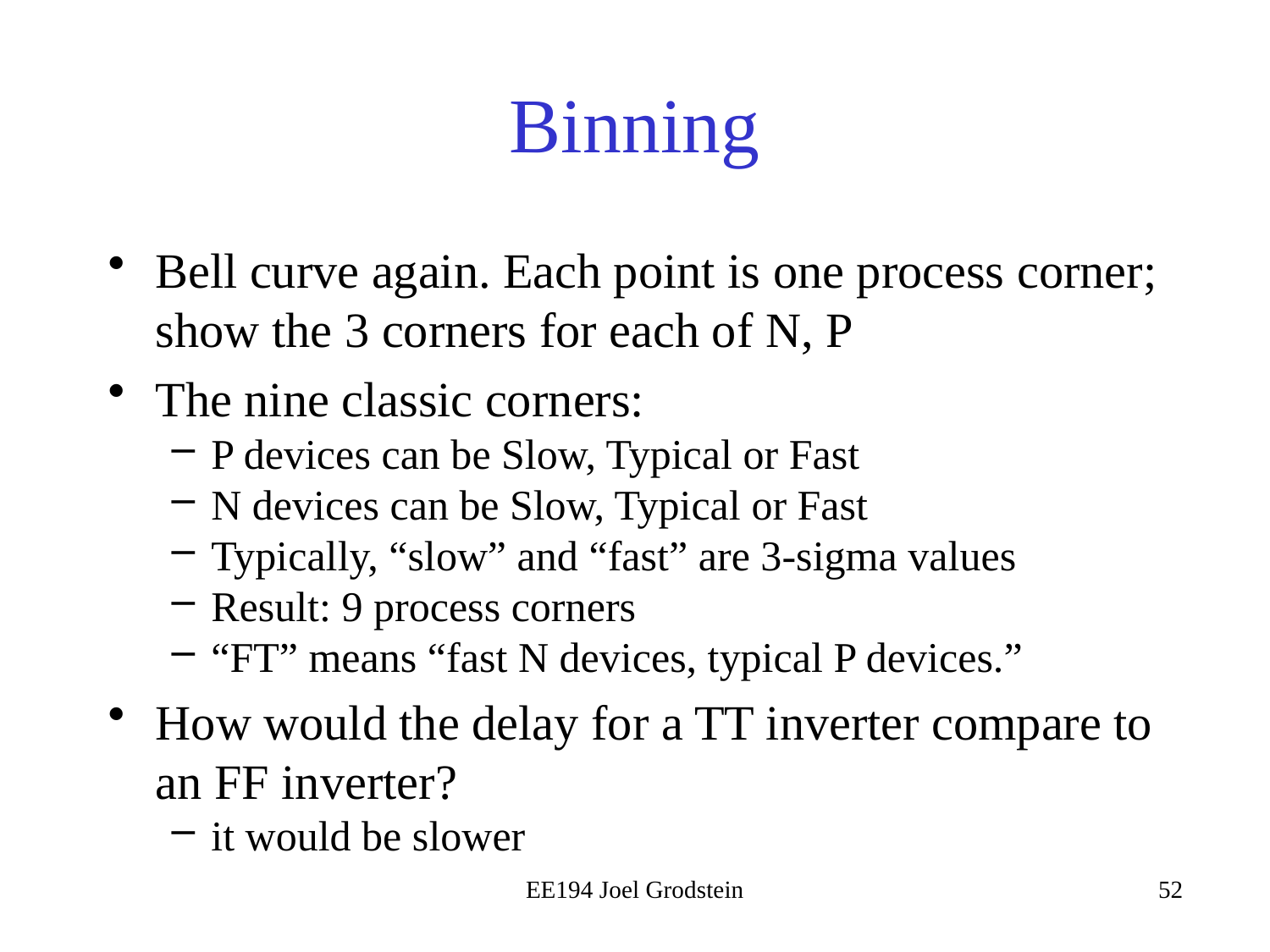

# Binning
Bell curve again. Each point is one process corner; show the 3 corners for each of N, P
The nine classic corners:
P devices can be Slow, Typical or Fast
N devices can be Slow, Typical or Fast
Typically, “slow” and “fast” are 3-sigma values
Result: 9 process corners
“FT” means “fast N devices, typical P devices.”
How would the delay for a TT inverter compare to an FF inverter?
it would be slower

EE194 Joel Grodstein